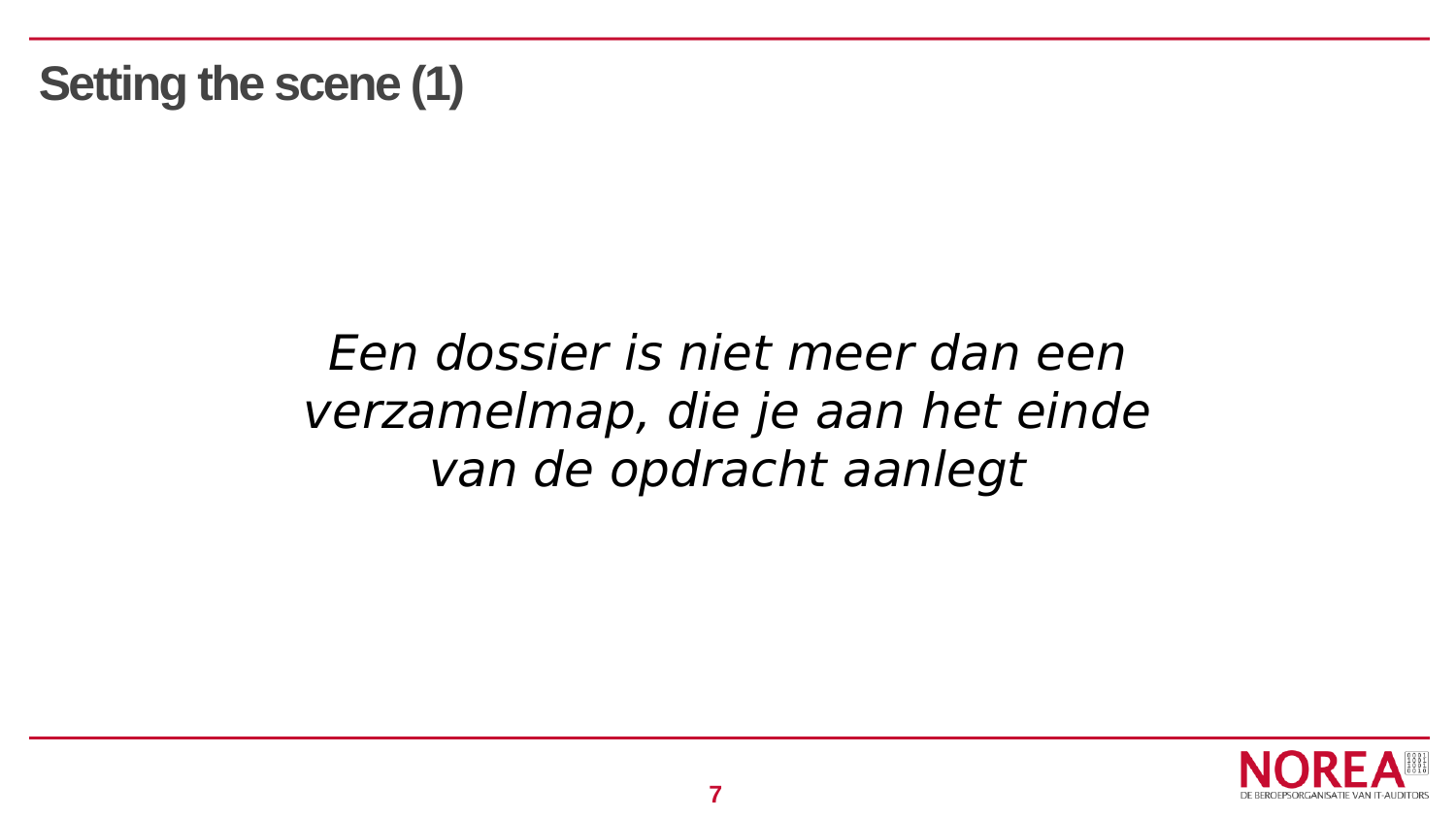

# Setting the scene (1)
Een dossier is niet meer dan een verzamelmap, die je aan het einde van de opdracht aanlegt